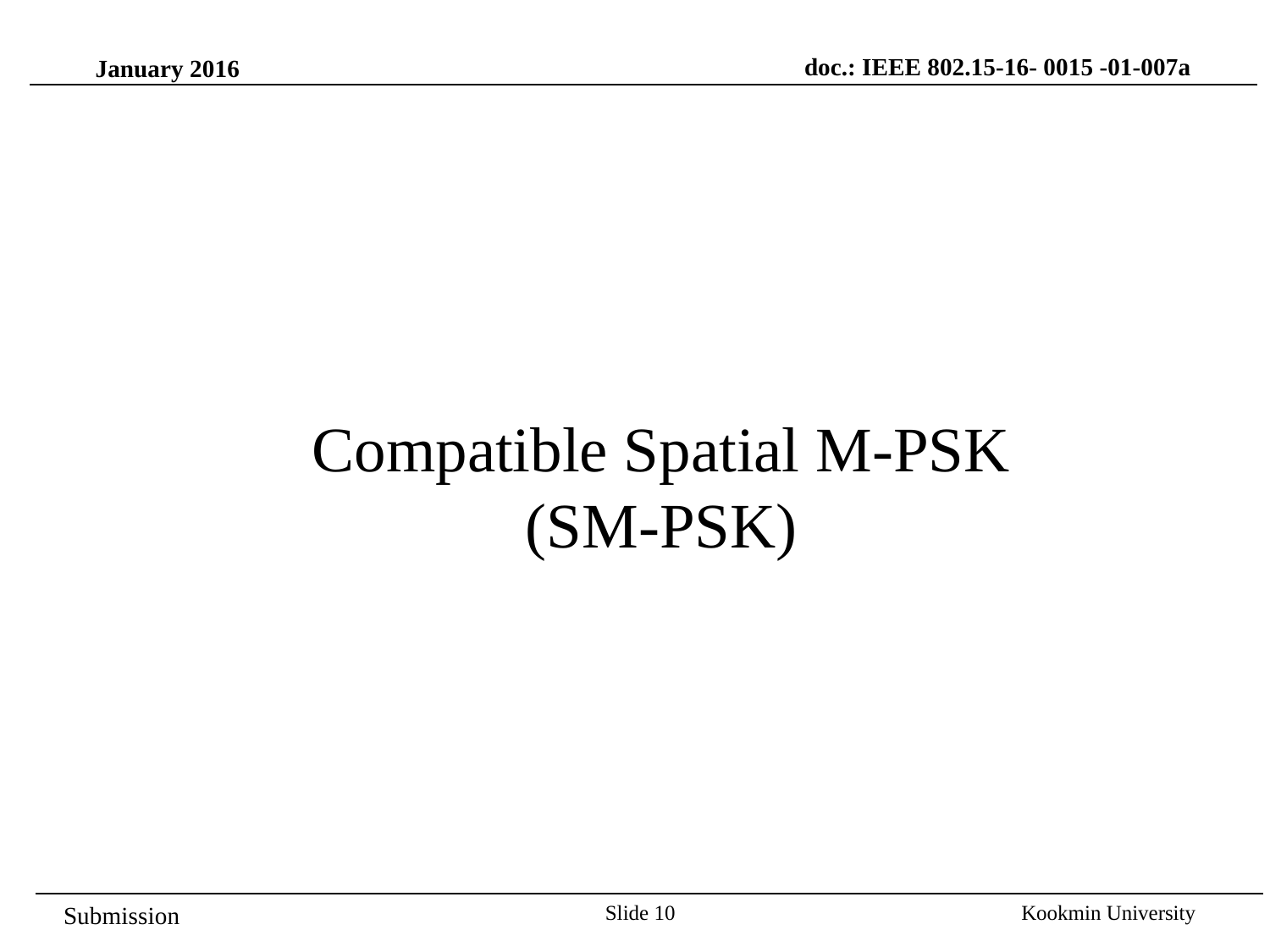

doc.: IEEE 802.15-16- 0015 -01-007a
January 2016
Compatible Spatial M-PSK
(SM-PSK)
Slide 10
Kookmin University
Submission